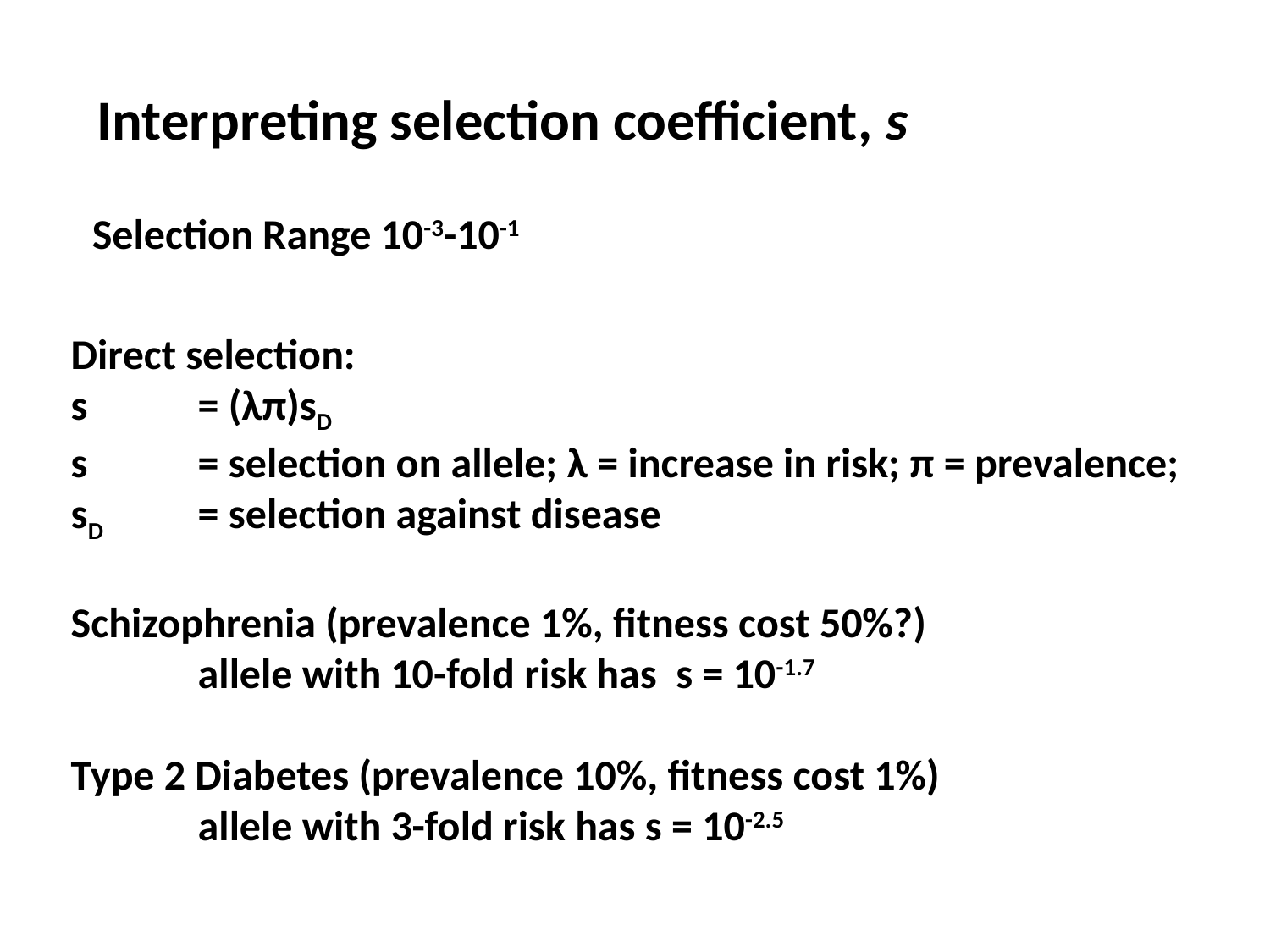

Interpreting selection coefficient, s
Selection Range 10-3-10-1
Direct selection:
s 	= (λπ)sD
s 	= selection on allele; λ = increase in risk; π = prevalence;
sD 	= selection against disease

Schizophrenia (prevalence 1%, fitness cost 50%?)
	allele with 10-fold risk has  s = 10-1.7

Type 2 Diabetes (prevalence 10%, fitness cost 1%)
	allele with 3-fold risk has s = 10-2.5